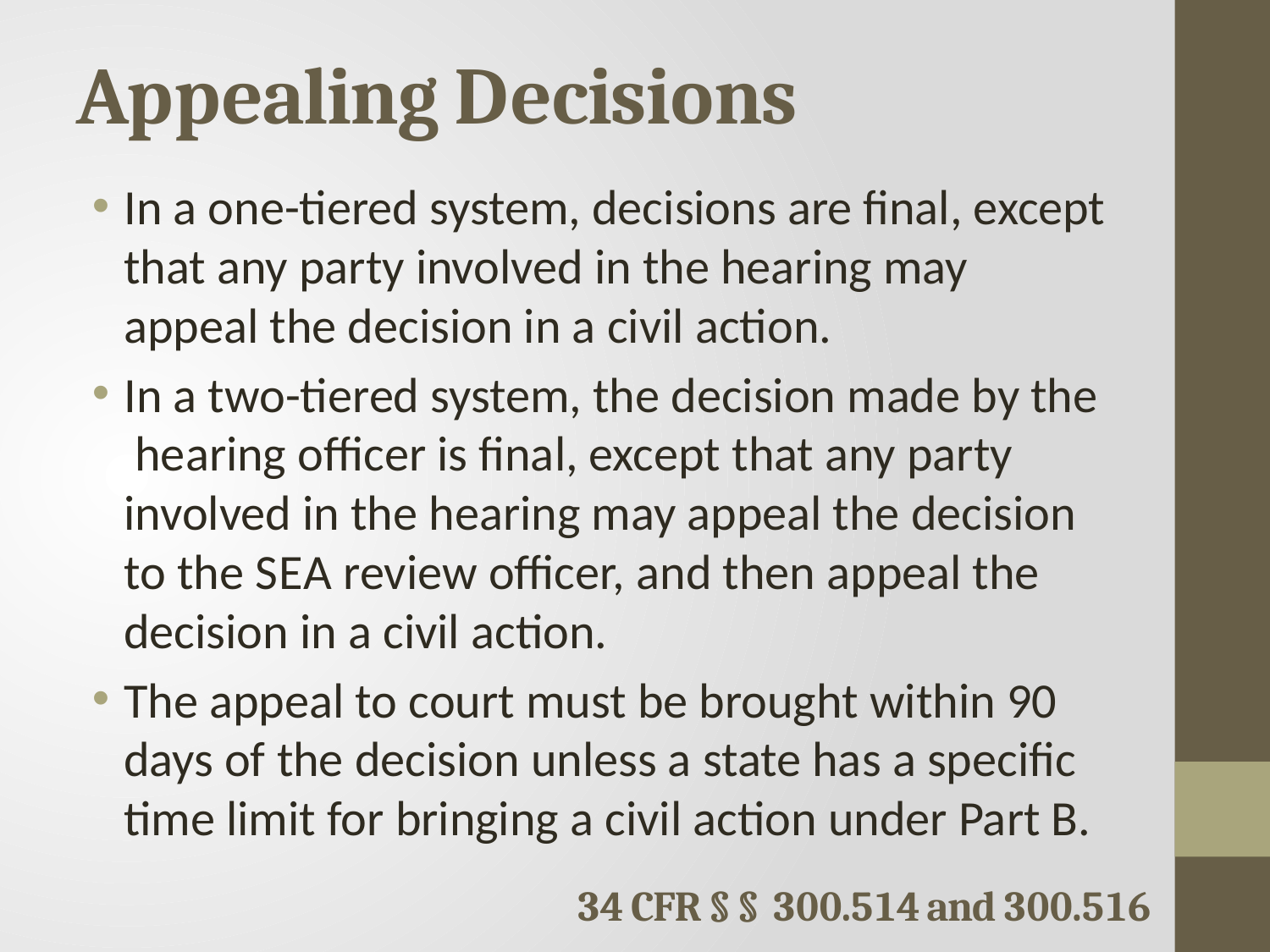

# Appealing Decisions
In a one-tiered system, decisions are final, except that any party involved in the hearing may appeal the decision in a civil action.
In a two-tiered system, the decision made by the  hearing officer is final, except that any party involved in the hearing may appeal the decision to the S E A review officer, and then appeal the decision in a civil action.
The appeal to court must be brought within 90 days of the decision unless a state has a specific time limit for bringing a civil action under Part B.

34 CFR § §  300.514 and 300.516